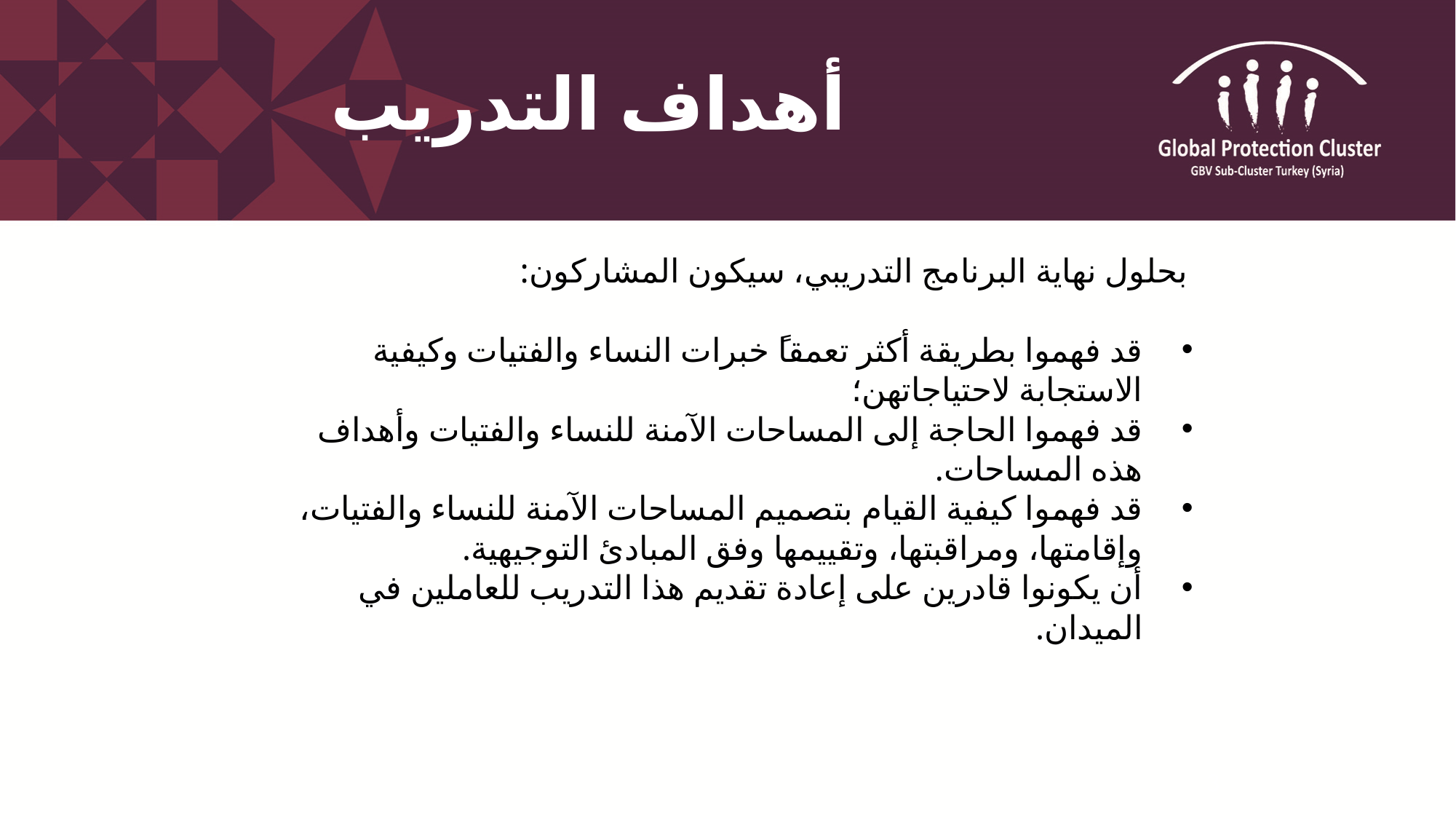

# أهداف التدريب
بحلول نهاية البرنامج التدريبي، سيكون المشاركون:

قد فهموا بطريقة أكثر تعمقاً خبرات النساء والفتيات وكيفية الاستجابة لاحتياجاتهن؛
قد فهموا الحاجة إلى المساحات الآمنة للنساء والفتيات وأهداف هذه المساحات.
قد فهموا كيفية القيام بتصميم المساحات الآمنة للنساء والفتيات، وإقامتها، ومراقبتها، وتقييمها وفق المبادئ التوجيهية.
أن يكونوا قادرين على إعادة تقديم هذا التدريب للعاملين في الميدان.

3